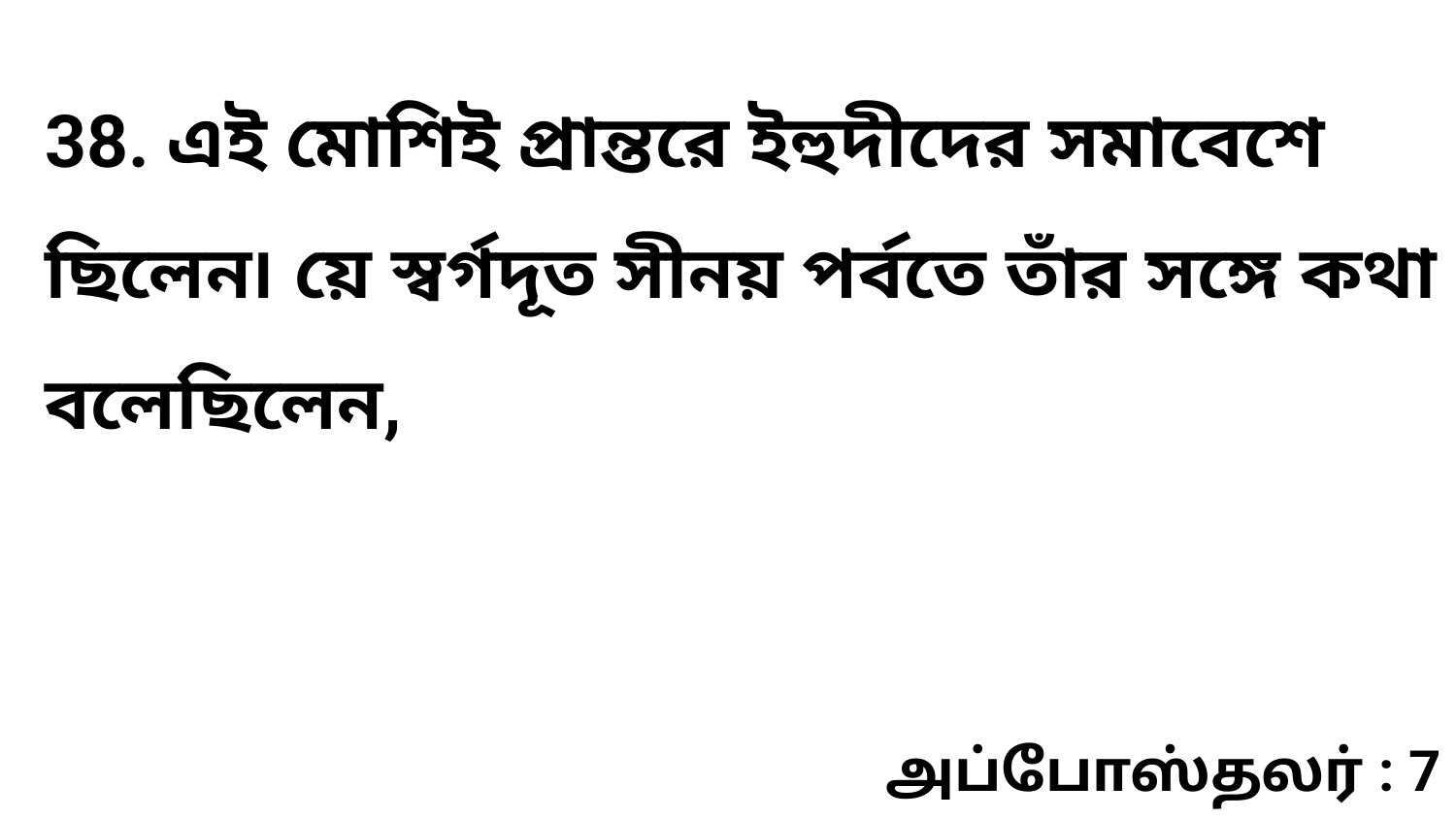

38. এই মোশিই প্রান্তরে ইহুদীদের সমাবেশে ছিলেন৷ য়ে স্বর্গদূত সীনয় পর্বতে তাঁর সঙ্গে কথা বলেছিলেন,
அப்போஸ்தலர் : 7